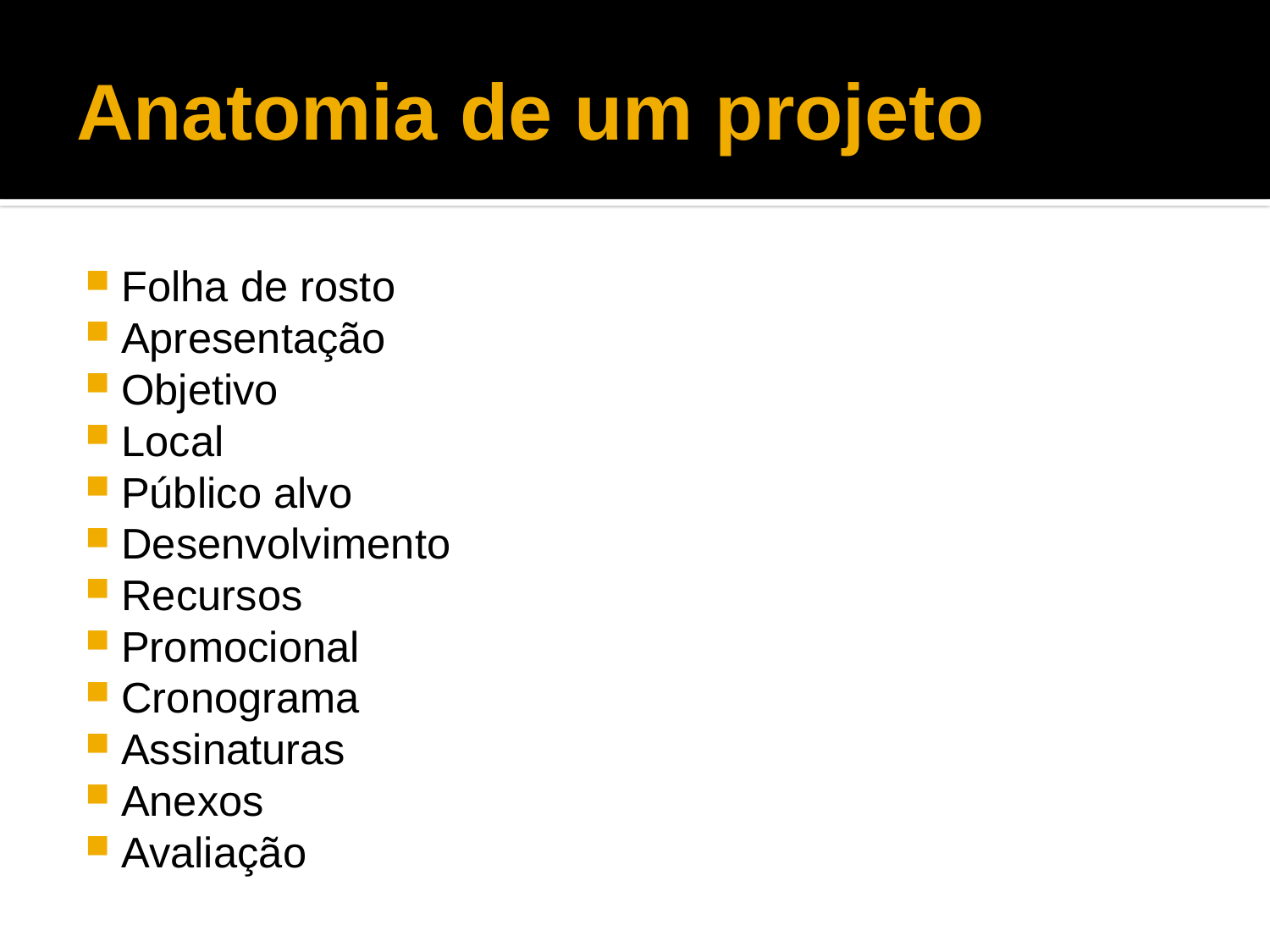

# Anatomia de um projeto
Folha de rosto
Apresentação
Objetivo
Local
Público alvo
Desenvolvimento
Recursos
Promocional
Cronograma
Assinaturas
Anexos
Avaliação